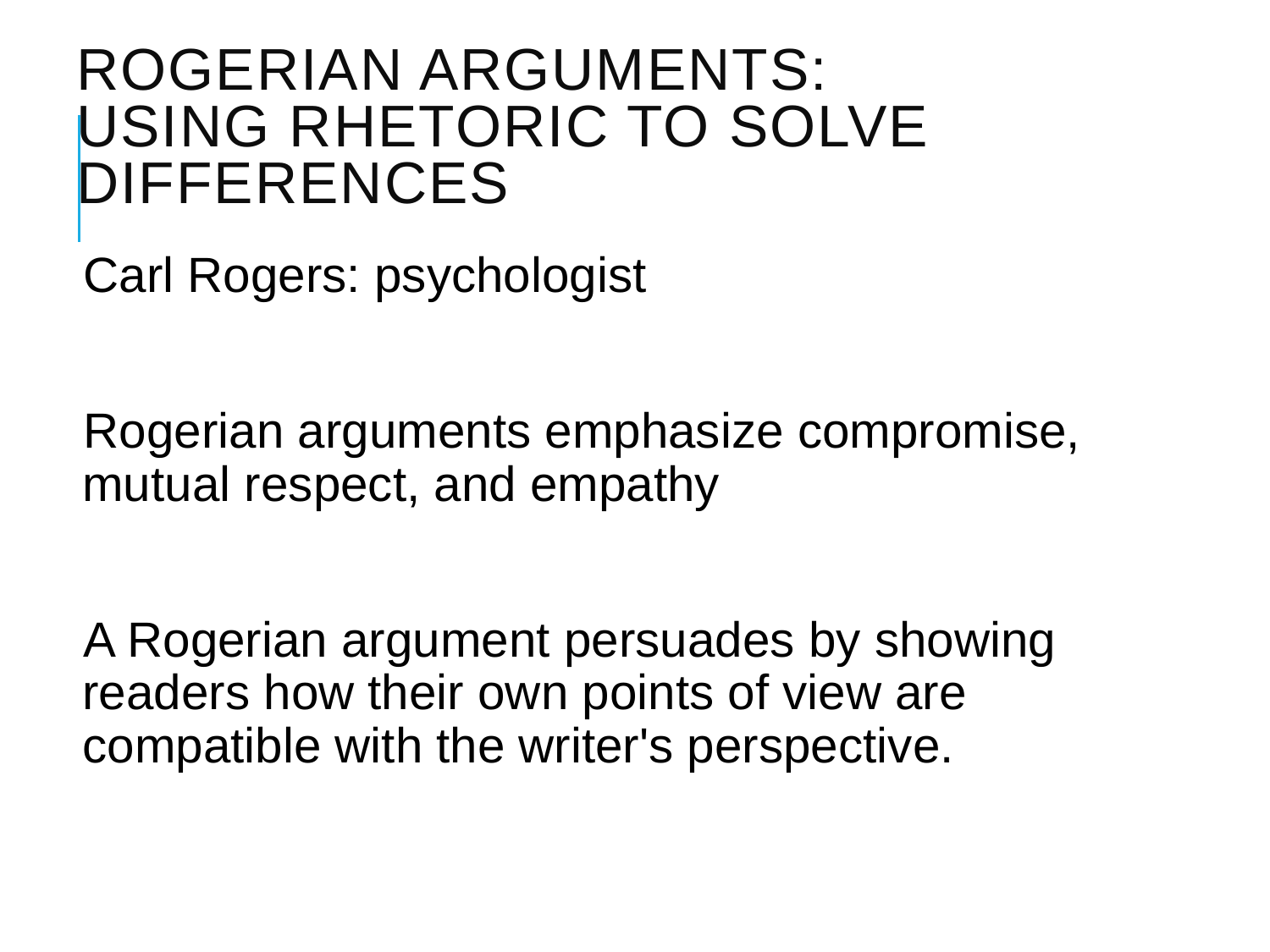

# Rogerian Arguments: Using Rhetoric to Solve Differences
Carl Rogers: psychologist

Rogerian arguments emphasize compromise, mutual respect, and empathy

A Rogerian argument persuades by showing readers how their own points of view are compatible with the writer's perspective.